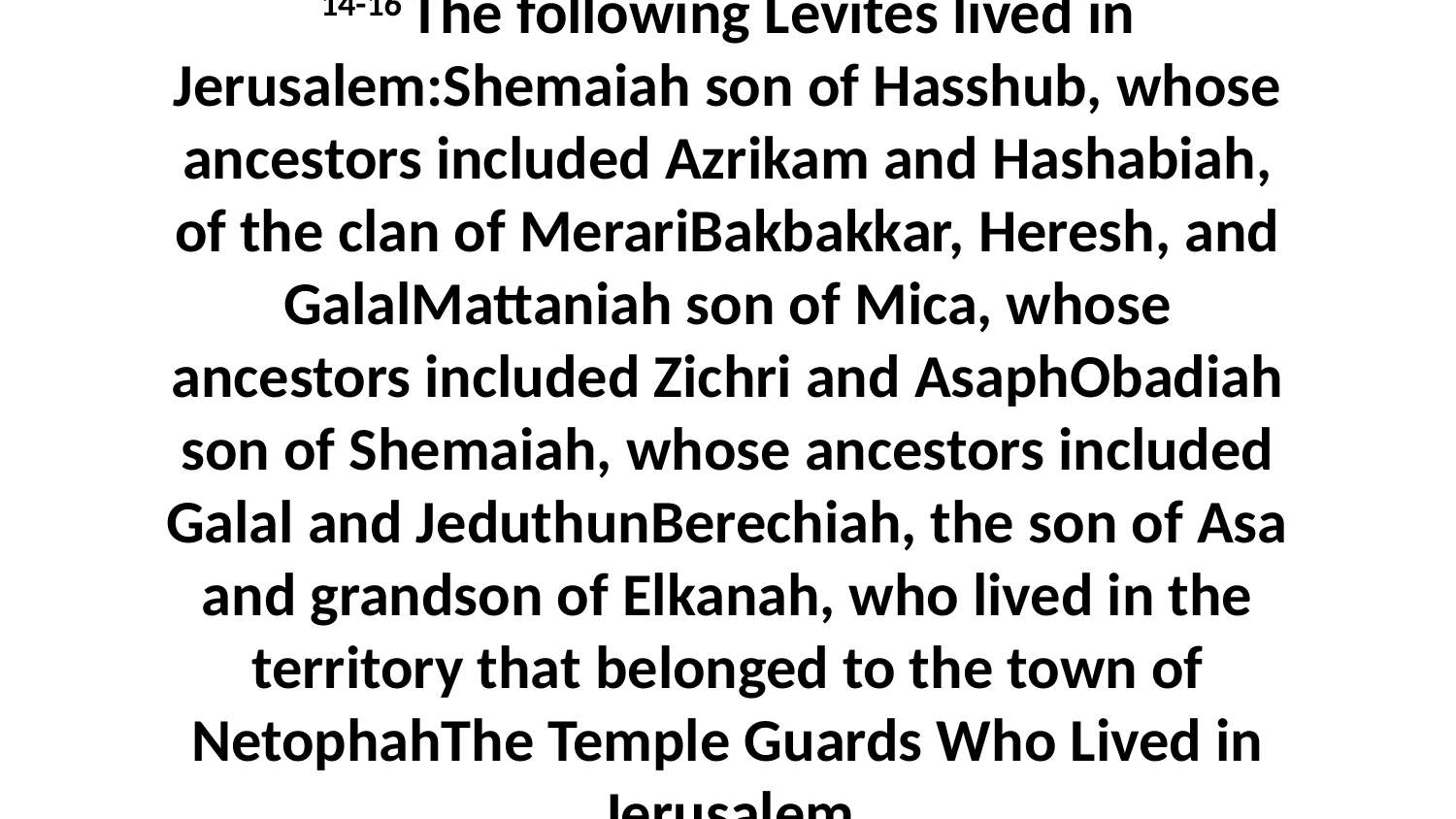

14-16 The following Levites lived in Jerusalem:Shemaiah son of Hasshub, whose ancestors included Azrikam and Hashabiah, of the clan of MerariBakbakkar, Heresh, and GalalMattaniah son of Mica, whose ancestors included Zichri and AsaphObadiah son of Shemaiah, whose ancestors included Galal and JeduthunBerechiah, the son of Asa and grandson of Elkanah, who lived in the territory that belonged to the town of NetophahThe Temple Guards Who Lived in Jerusalem